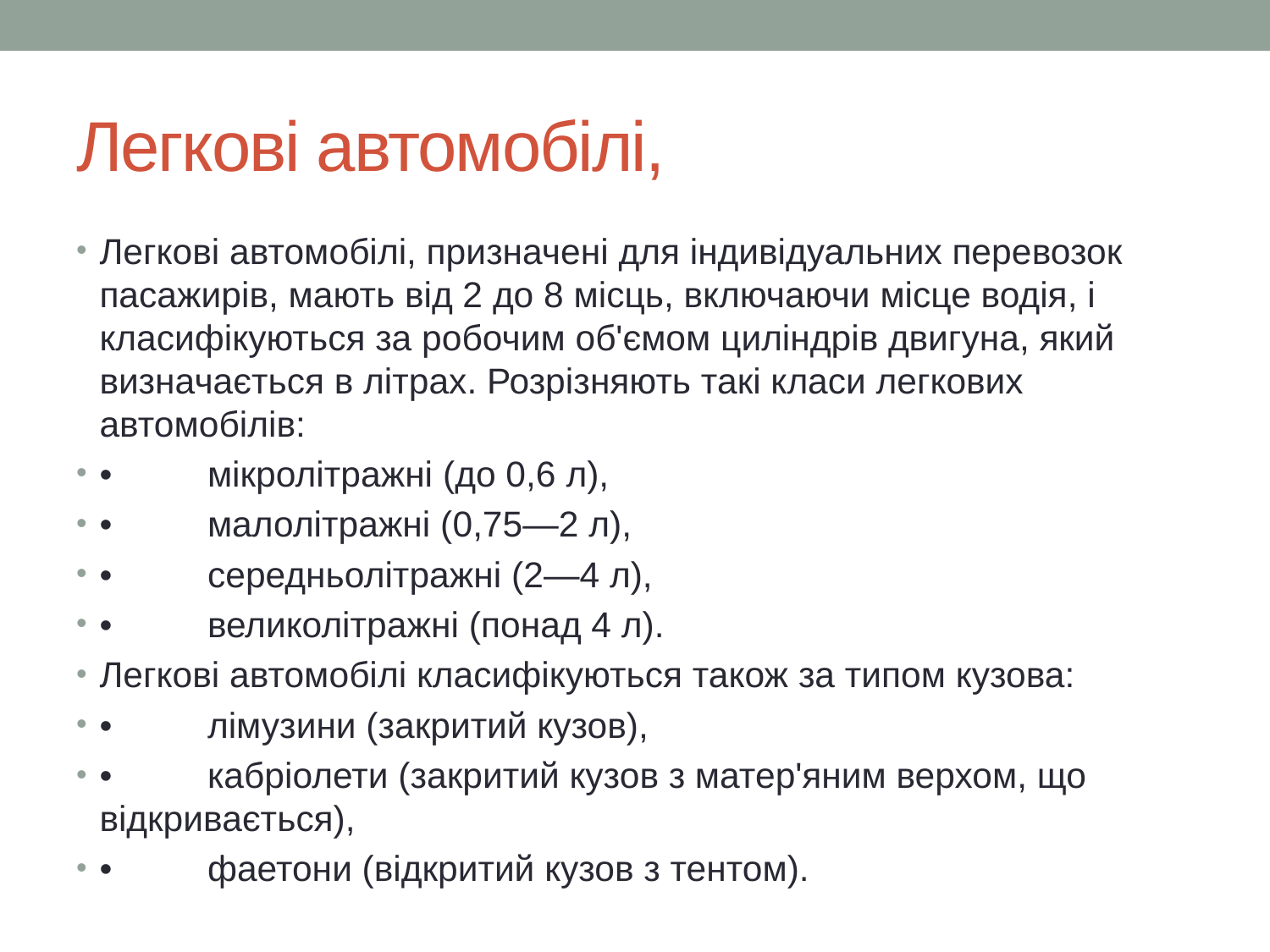

# Легкові автомобілі,
Легкові автомобілі, призначені для індивідуальних перевозок пасажирів, мають від 2 до 8 місць, включаючи місце водія, і класифікуються за робочим об'ємом циліндрів двигуна, який визначається в літрах. Розрізняють такі класи легкових автомобілів:
•	мікролітражні (до 0,6 л),
•	малолітражні (0,75—2 л),
•	середньолітражні (2—4 л),
•	великолітражні (понад 4 л).
Легкові автомобілі класифікуються також за типом кузова:
•	лімузини (закритий кузов),
•	кабріолети (закритий кузов з матер'яним верхом, що відкривається),
•	фаетони (відкритий кузов з тентом).